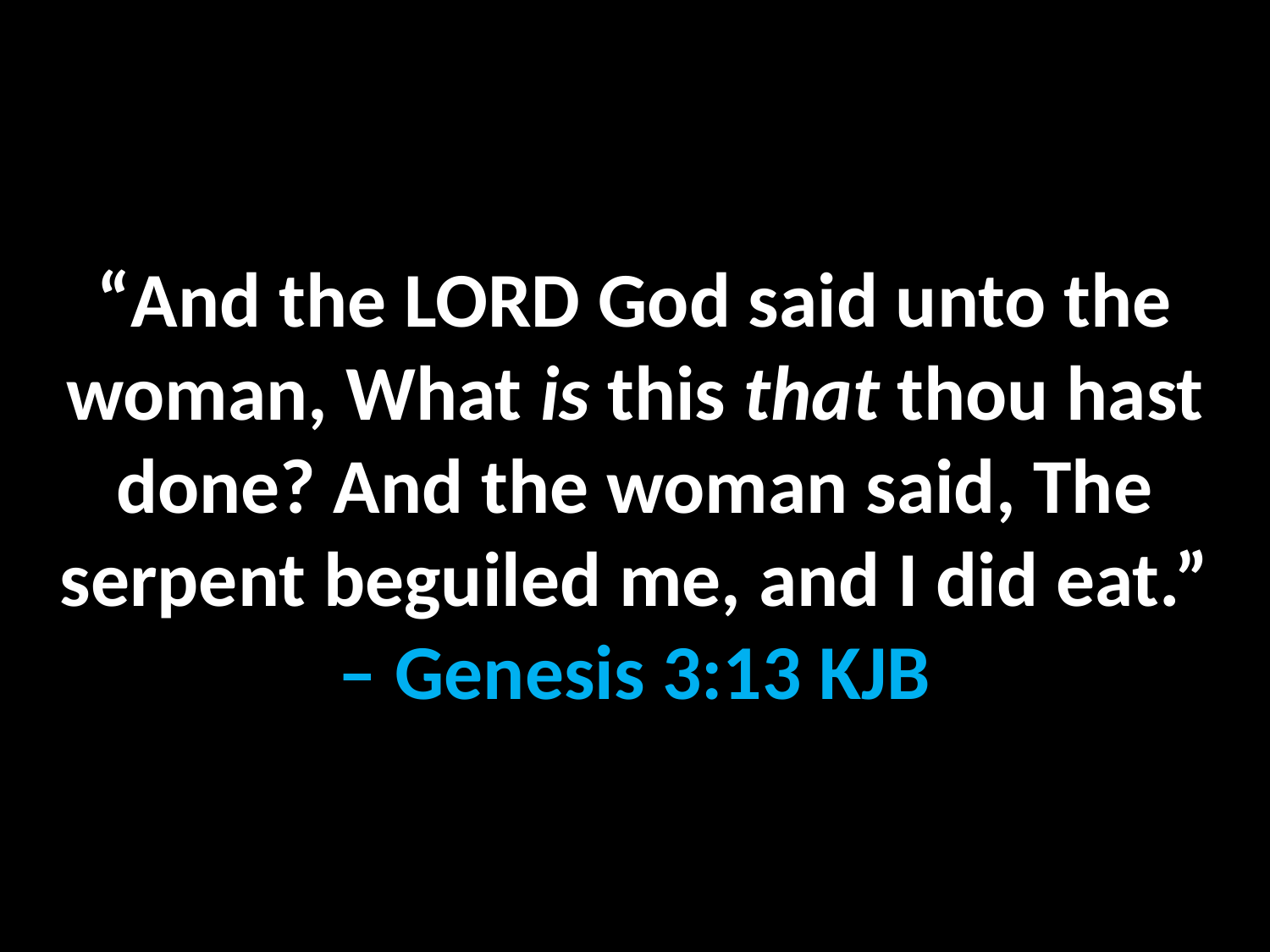

“And the LORD God said unto the woman, What is this that thou hast done? And the woman said, The serpent beguiled me, and I did eat.”
– Genesis 3:13 KJB